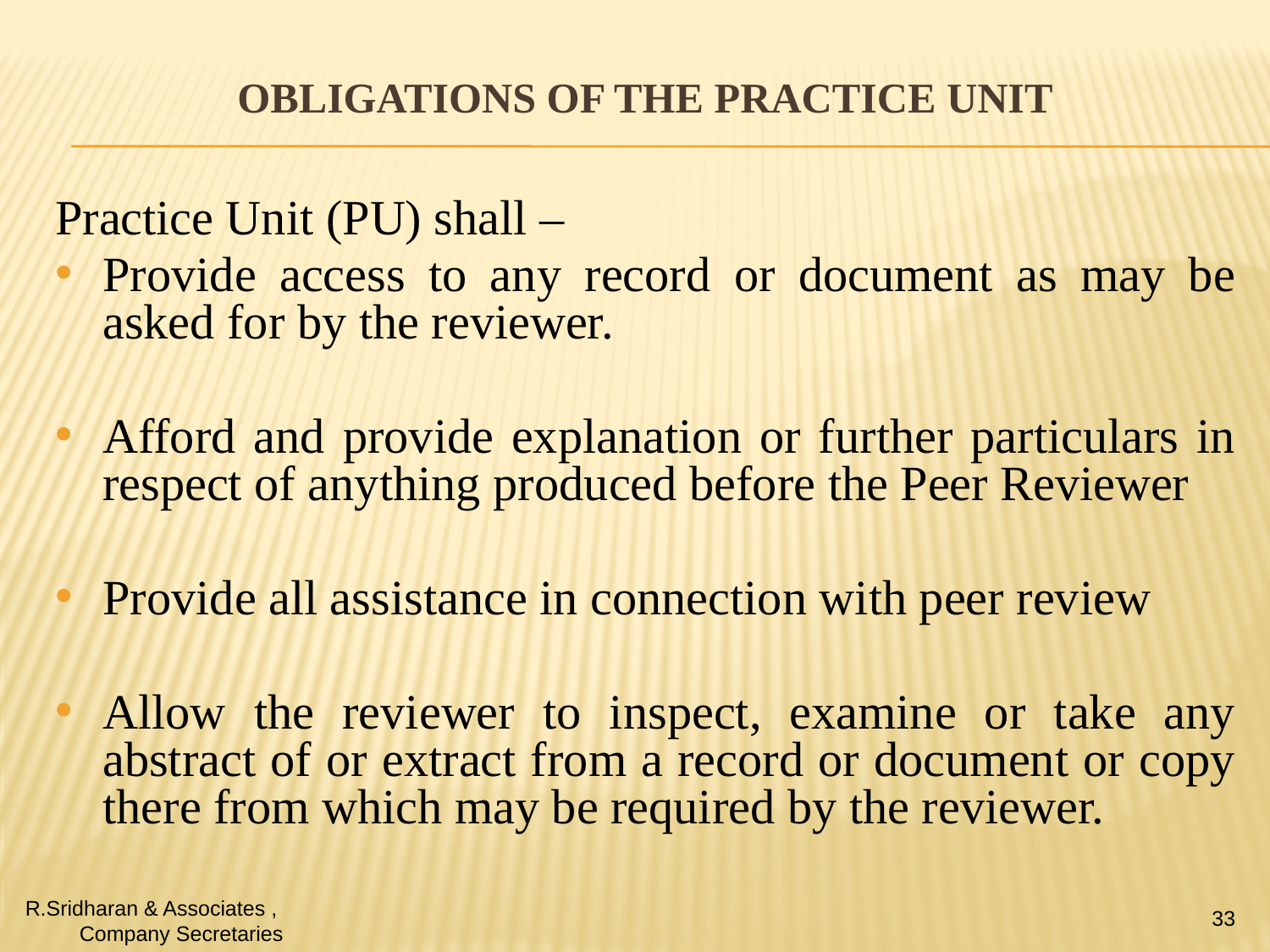

# Obligations of the Practice Unit
Practice Unit (PU) shall –
Provide access to any record or document as may be asked for by the reviewer.

Afford and provide explanation or further particulars in respect of anything produced before the Peer Reviewer

Provide all assistance in connection with peer review

Allow the reviewer to inspect, examine or take any abstract of or extract from a record or document or copy there from which may be required by the reviewer.

R.Sridharan & Associates ,
Company Secretaries
33